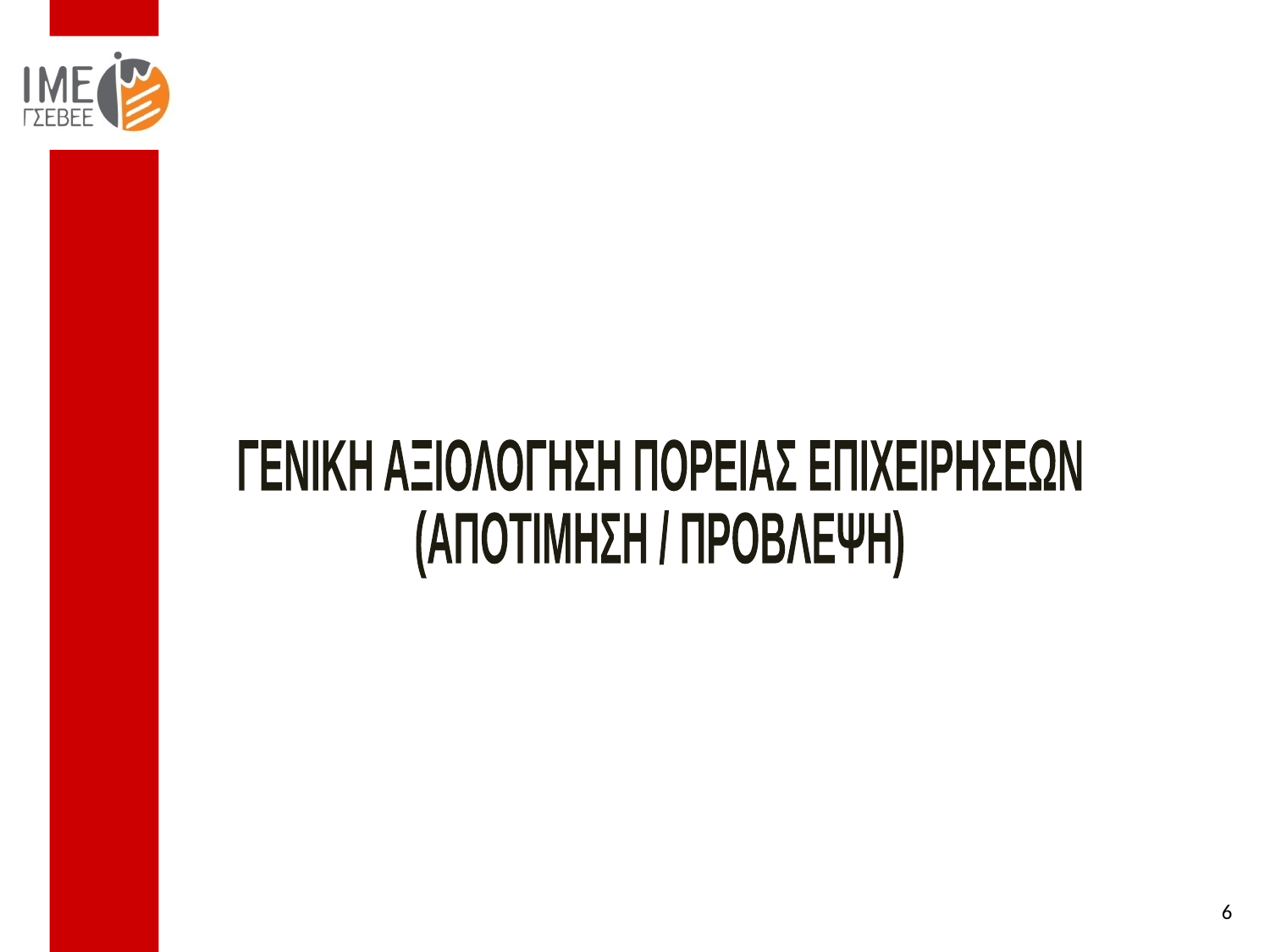

ΓΕΝΙΚΗ ΑΞΙΟΛΟΓΗΣΗ ΠΟΡΕΙΑΣ ΕΠΙΧΕΙΡΗΣΕΩΝ
(ΑΠΟΤΙΜΗΣΗ / ΠΡΟΒΛΕΨΗ)
6